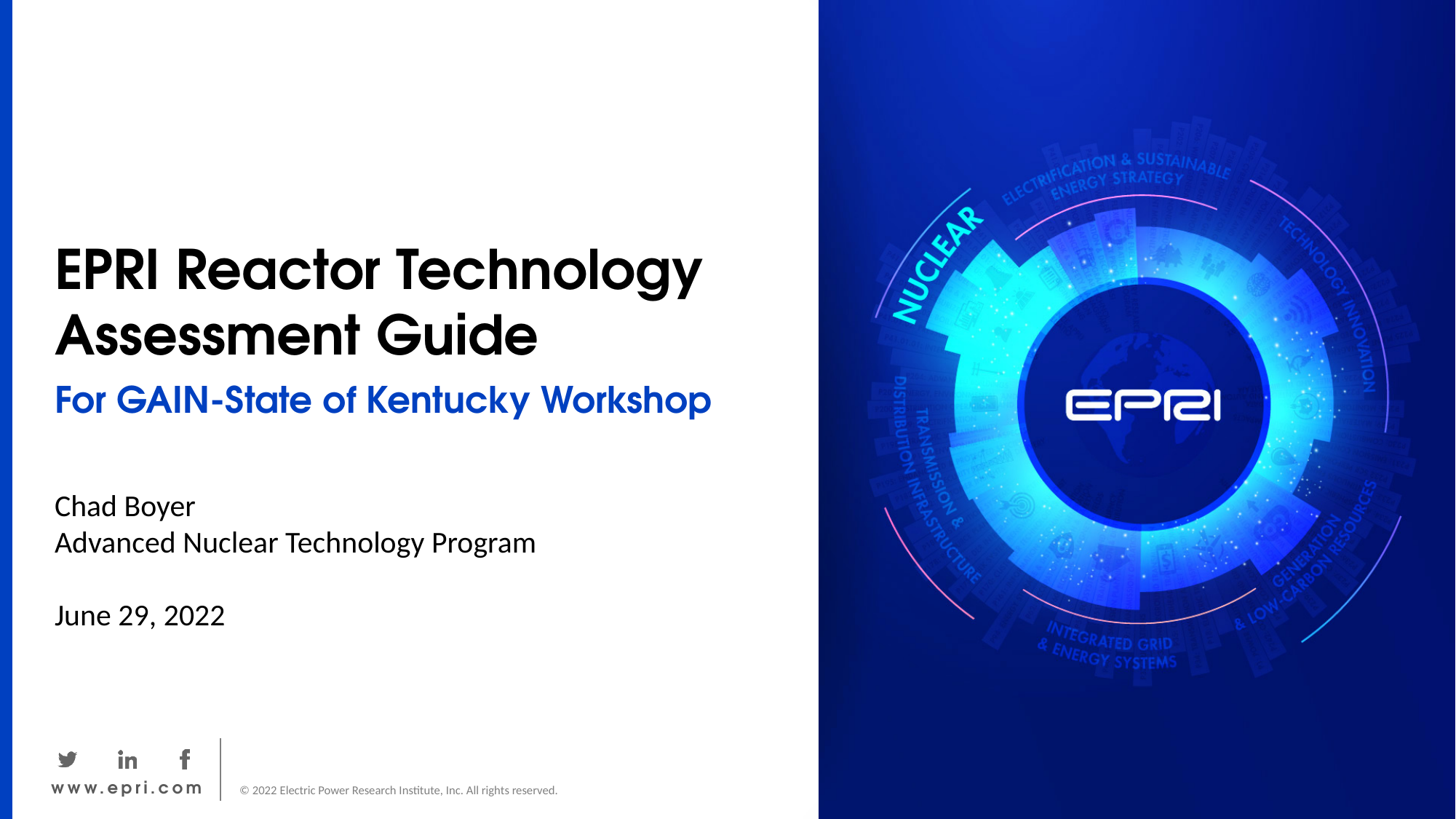

# EPRI Reactor Technology Assessment Guide
For GAIN-State of Kentucky Workshop
Chad Boyer
Advanced Nuclear Technology Program

June 29, 2022